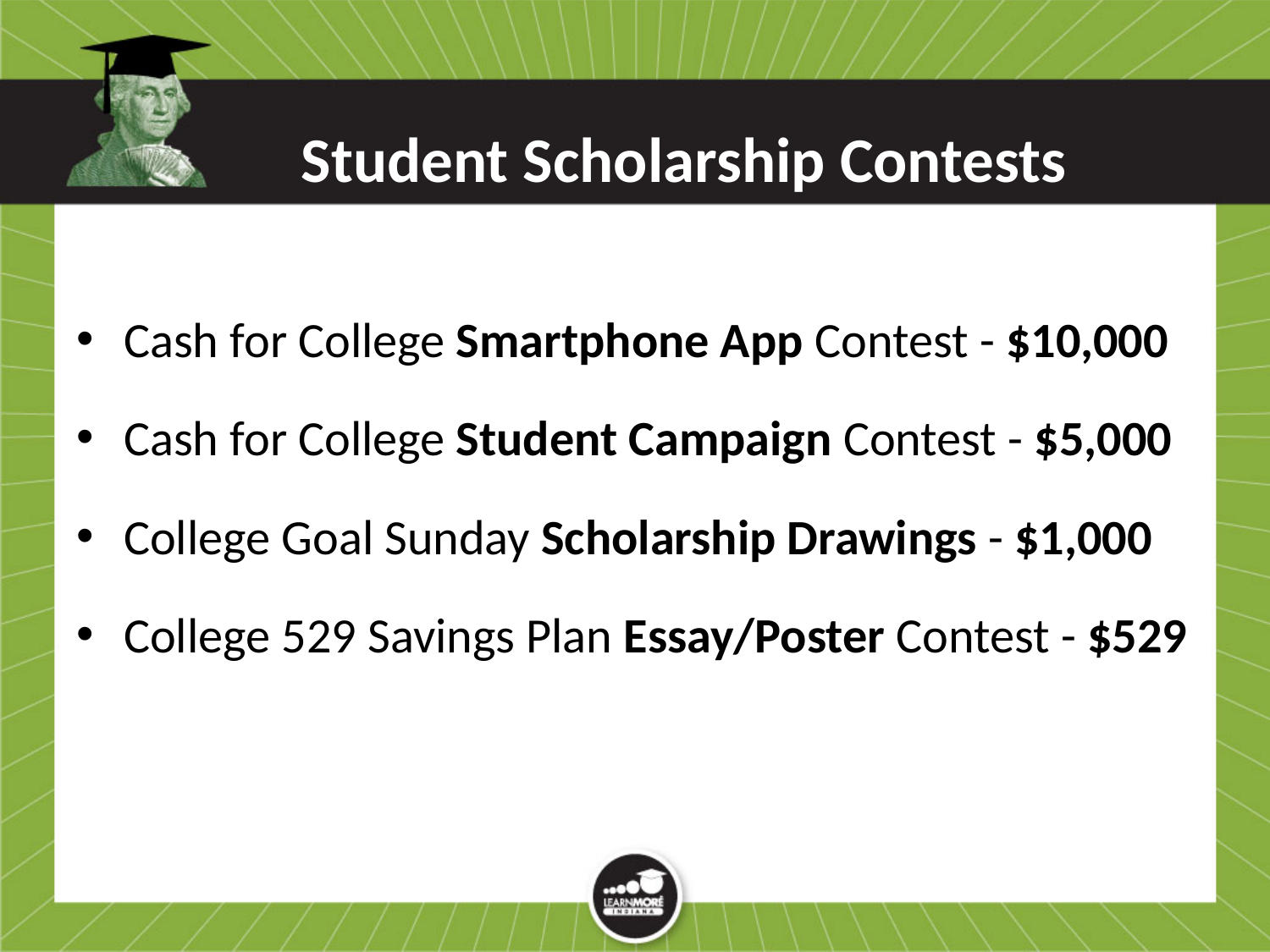

# Student Scholarship Contests
Cash for College Smartphone App Contest - $10,000
Cash for College Student Campaign Contest - $5,000
College Goal Sunday Scholarship Drawings - $1,000
College 529 Savings Plan Essay/Poster Contest - $529